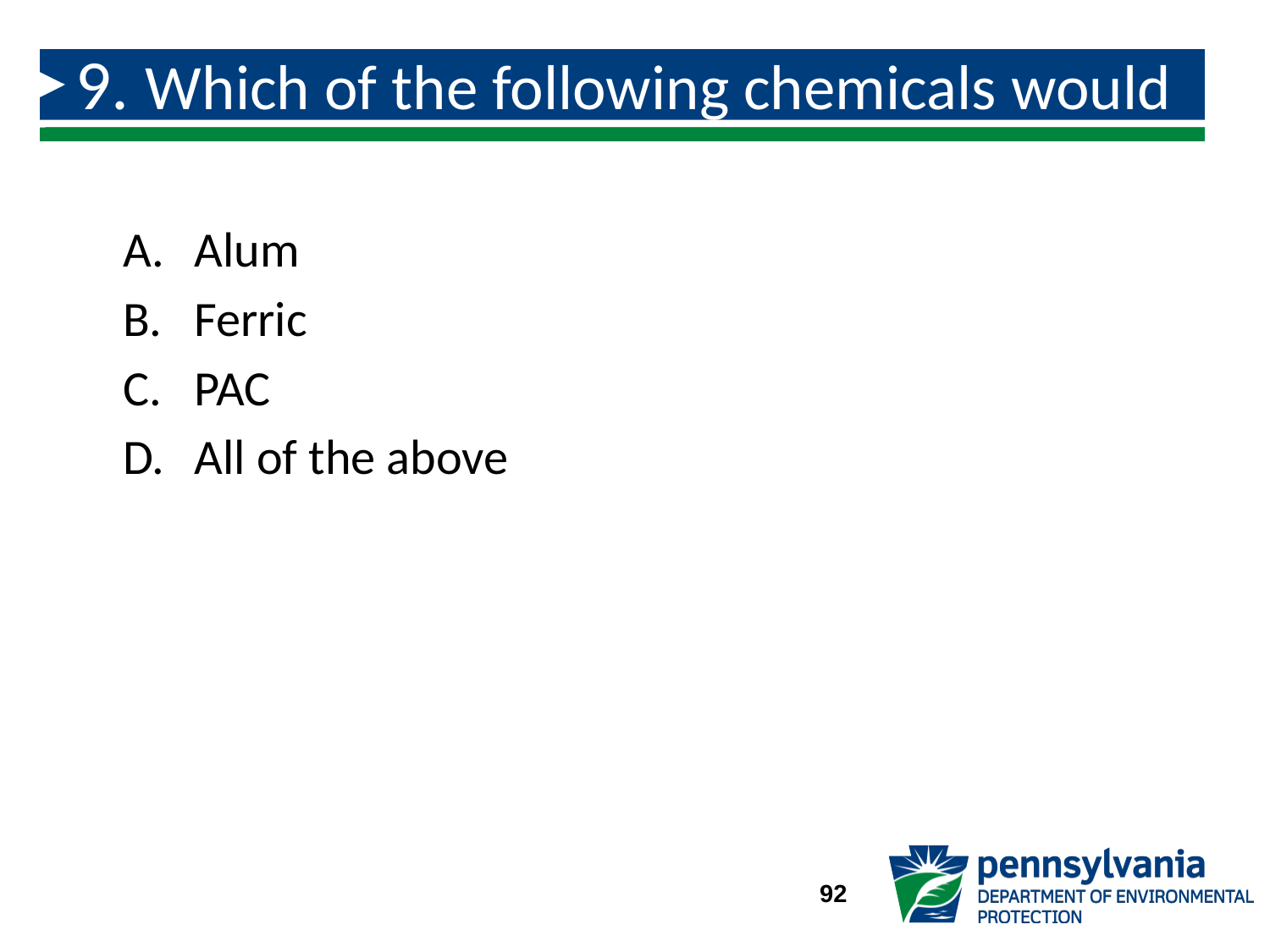

# 9. Which of the following chemicals would decrease the pH of source water?
Alum
Ferric
PAC
All of the above
92